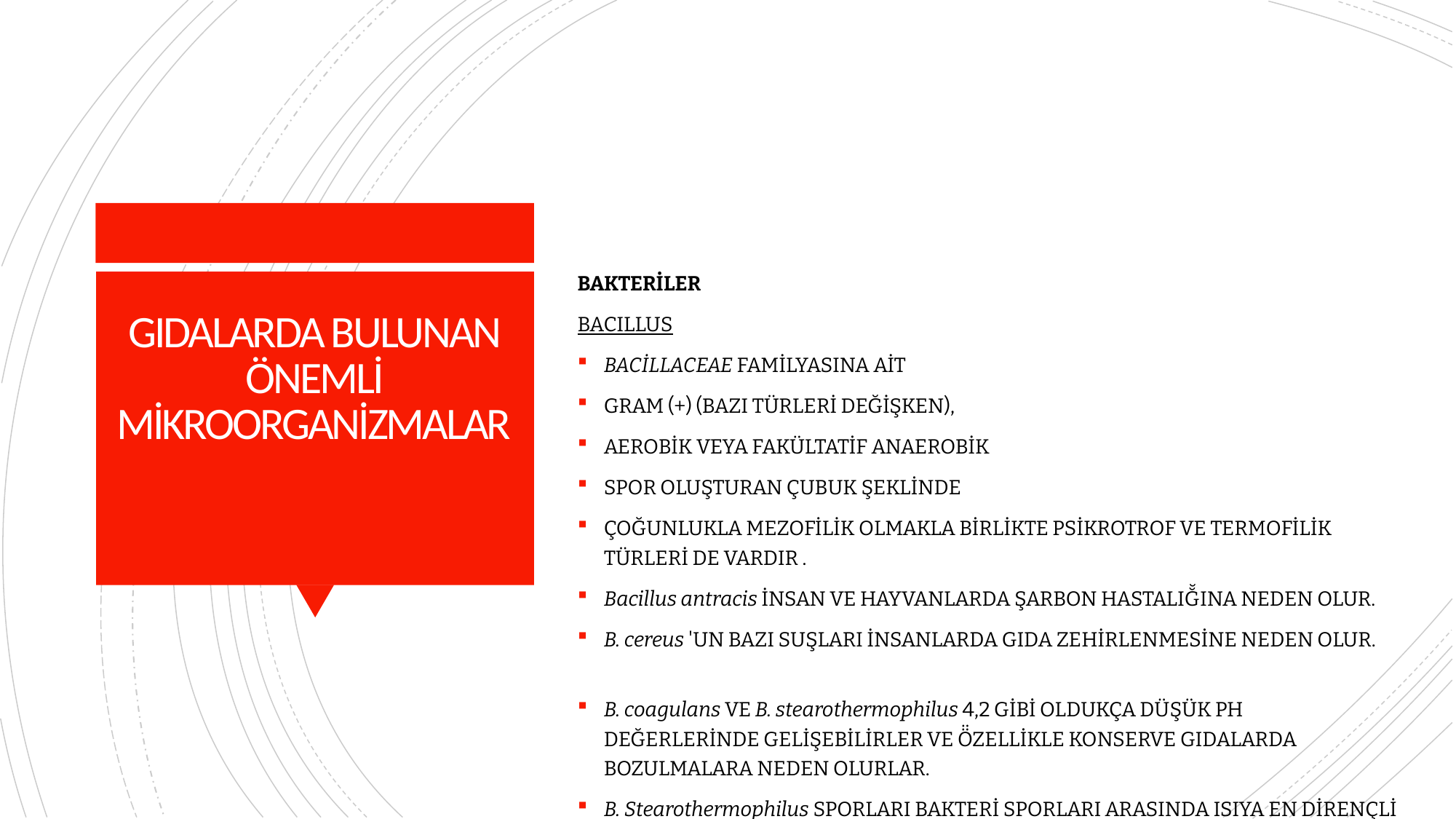

# GIDALARDA BULUNAN ÖNEMLİ MİKROORGANİZMALAR
BAKTERİLER
BACILLUS
BACİLLACEAE FAMİLYASINA AİT
GRAM (+) (BAZI TÜRLERİ DEĞİŞKEN),
AEROBİK VEYA FAKÜLTATİF ANAEROBİK
SPOR OLUŞTURAN ÇUBUK ŞEKLİNDE
ÇOĞUNLUKLA MEZOFİLİK OLMAKLA BİRLİKTE PSİKROTROF VE TERMOFİLİK TÜRLERİ DE VARDIR .
Bacillus antracis İNSAN VE HAYVANLARDA ŞARBON HASTALIĞ̆INA NEDEN OLUR.
B. cereus 'UN BAZI SUŞLARI İNSANLARDA GIDA ZEHİRLENMESİNE NEDEN OLUR.
B. coagulans VE B. stearothermophilus 4,2 GİBİ OLDUKÇA DÜŞÜK PH DEĞERLERİNDE GELİŞEBİLİRLER VE Ö̈ZELLİKLE KONSERVE GIDALARDA BOZULMALARA NEDEN OLURLAR.
B. Stearothermophilus SPORLARI BAKTERİ SPORLARI ARASINDA ISIYA EN DİRENÇLİ SPORLARDIR.
B. Coagulans (B. Thermoacidurans) SICAKLIĞA DAHA AZ, ANCAK ASİTLİĞE DAHA FAZLA DAYANIKLIDIR.
B. subtilis, SUBTİLİN ADLI BİR BAKTERİYOSİN Ü̈RETMEKTEDİR.